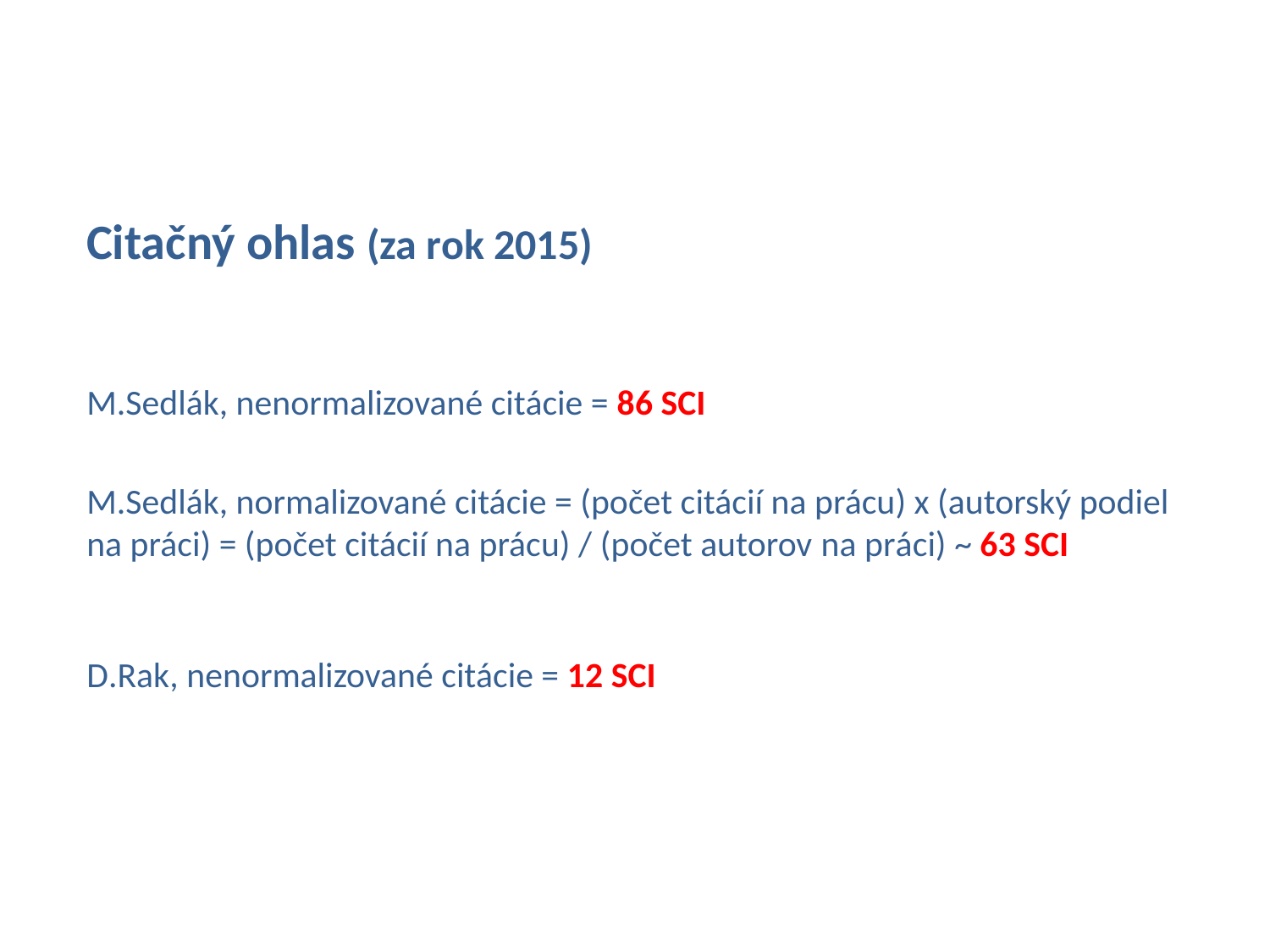

Citačný ohlas (za rok 2015)

M.Sedlák, nenormalizované citácie = 86 SCI

M.Sedlák, normalizované citácie = (počet citácií na prácu) x (autorský podiel na práci) = (počet citácií na prácu) / (počet autorov na práci) ~ 63 SCI

D.Rak, nenormalizované citácie = 12 SCI